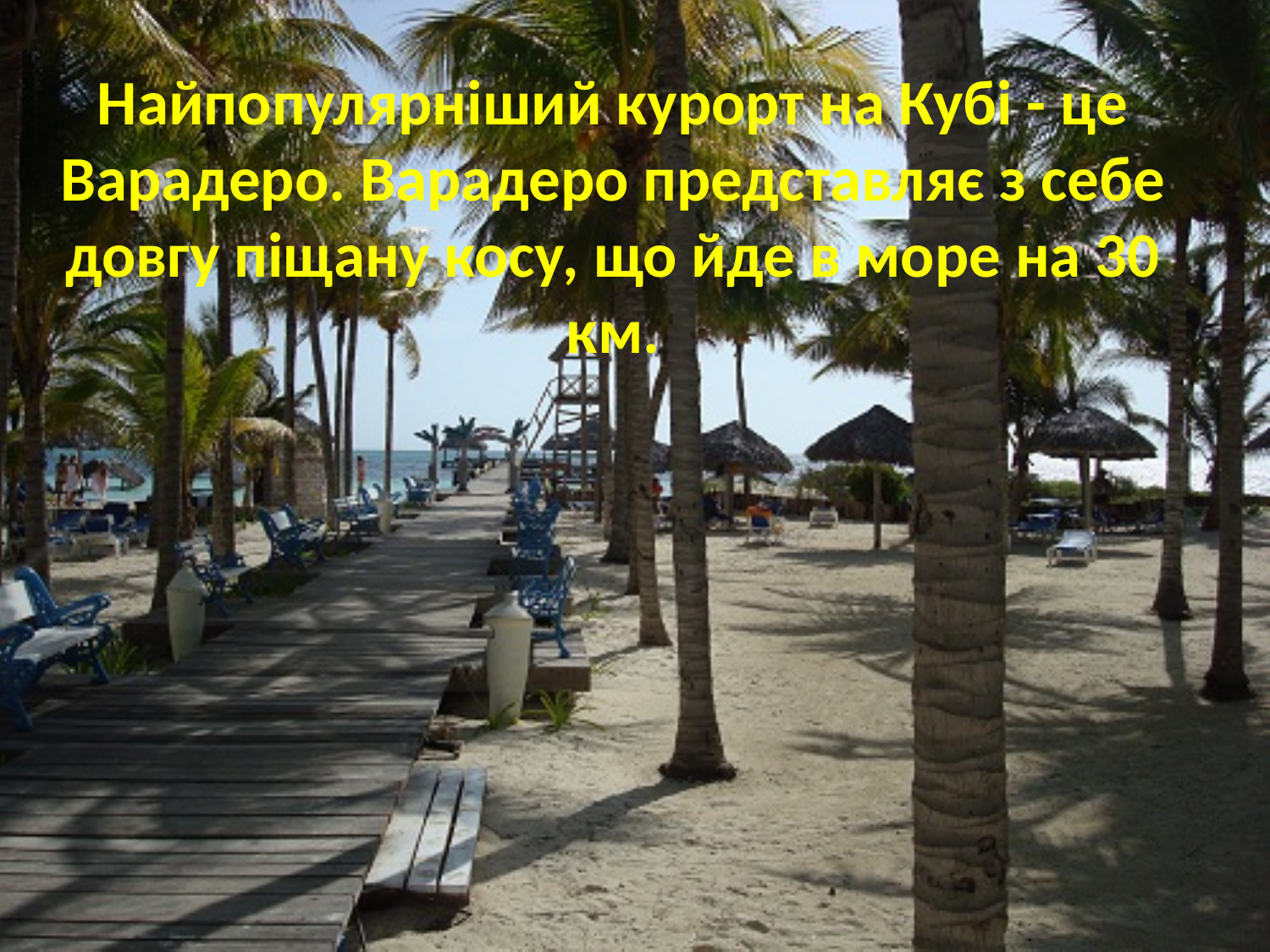

# Найпопулярніший курорт на Кубі - це Варадеро. Варадеро представляє з себе довгу піщану косу, що йде в море на 30 км.